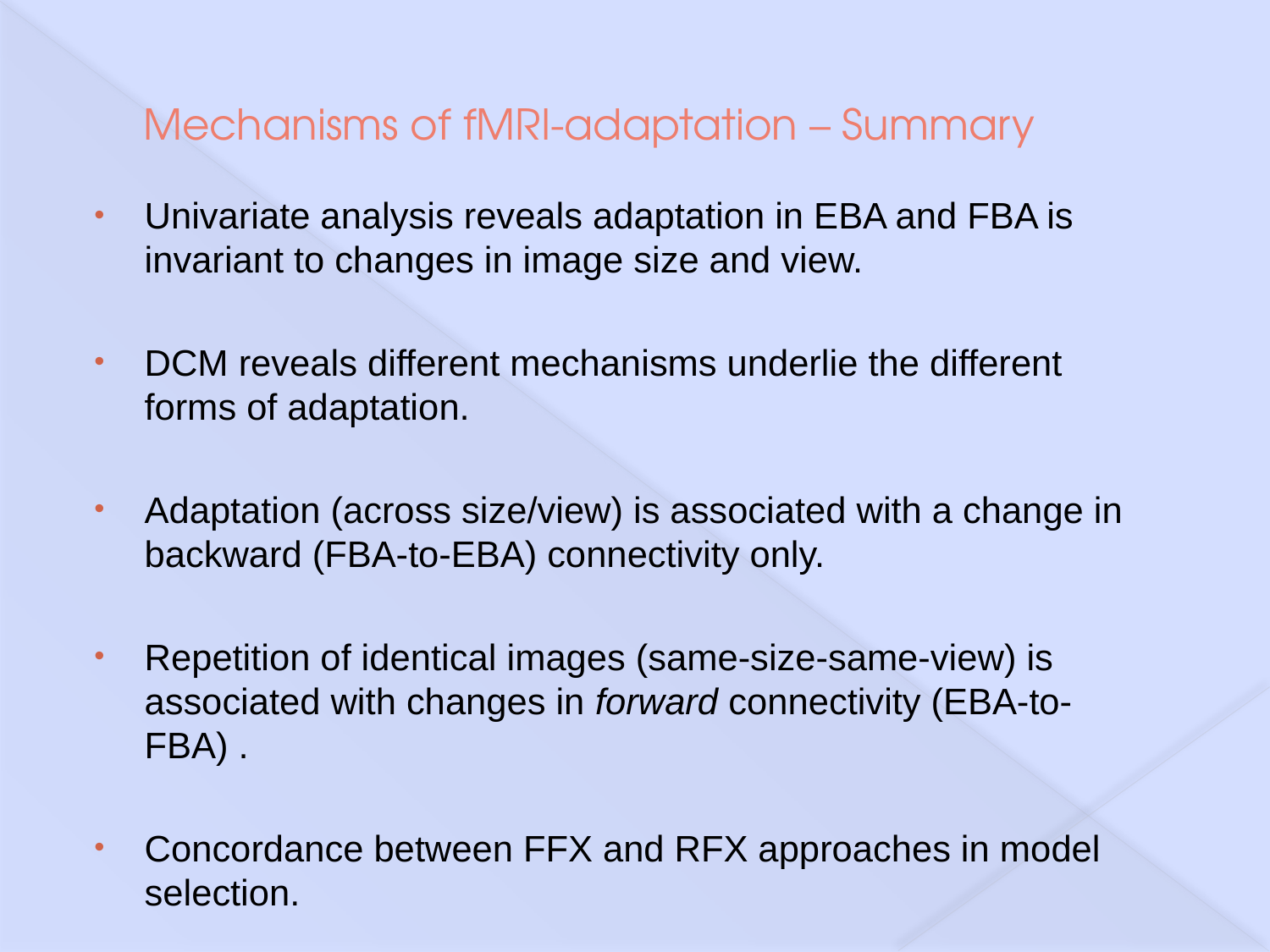

# Mechanisms of fMRI-adaptation – Summary
Univariate analysis reveals adaptation in EBA and FBA is invariant to changes in image size and view.

DCM reveals different mechanisms underlie the different forms of adaptation.

Adaptation (across size/view) is associated with a change in backward (FBA-to-EBA) connectivity only.

Repetition of identical images (same-size-same-view) is associated with changes in forward connectivity (EBA-to- FBA) .

Concordance between FFX and RFX approaches in model selection.